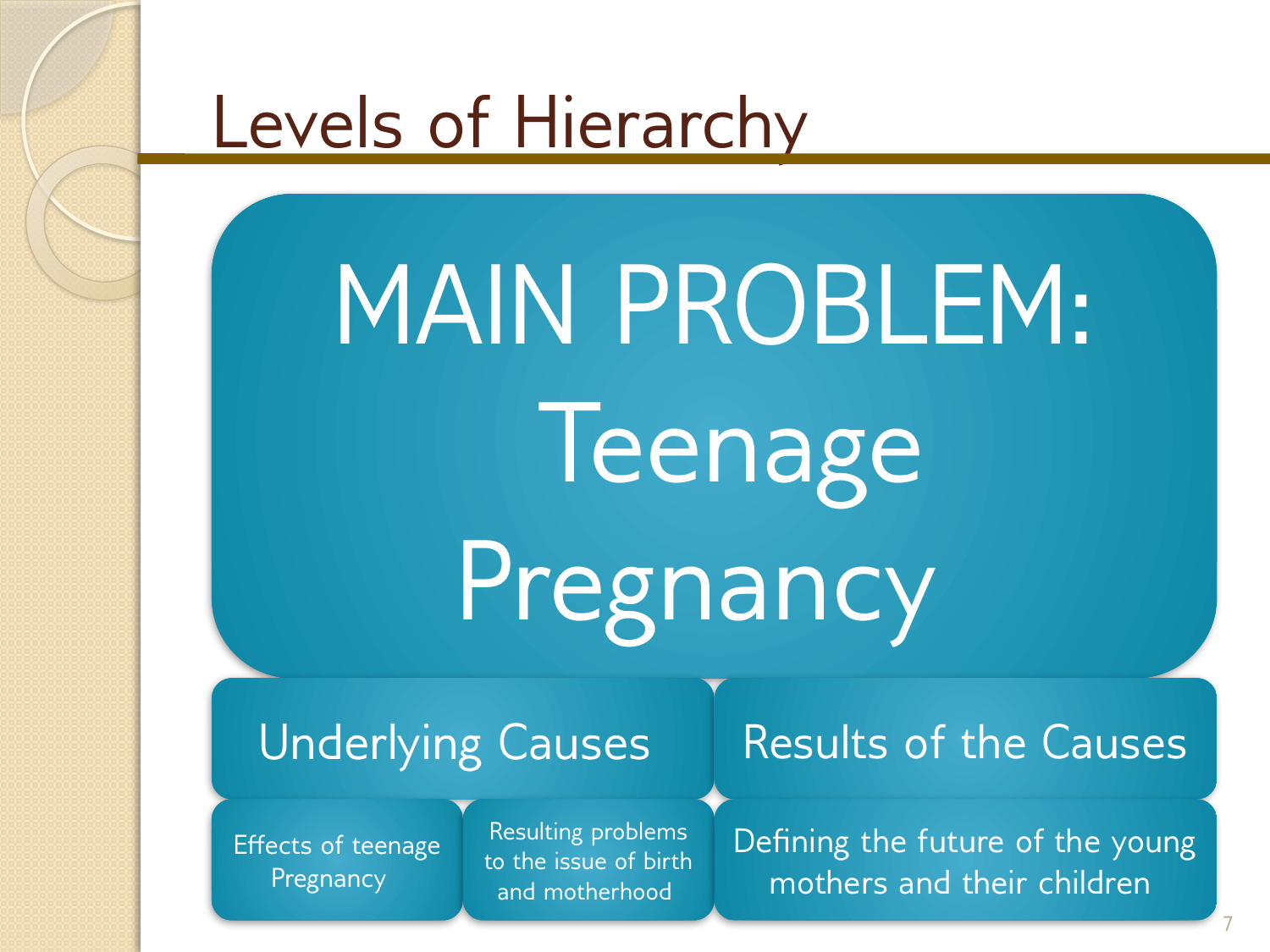

# Levels of Hierarchy
MAIN PROBLEM:
 Teenage Pregnancy
Underlying Causes
Effects of teenage Pregnancy
Resulting problems to the issue of birth and motherhood
Results of the Causes
Defining the future of the young mothers and their children
7